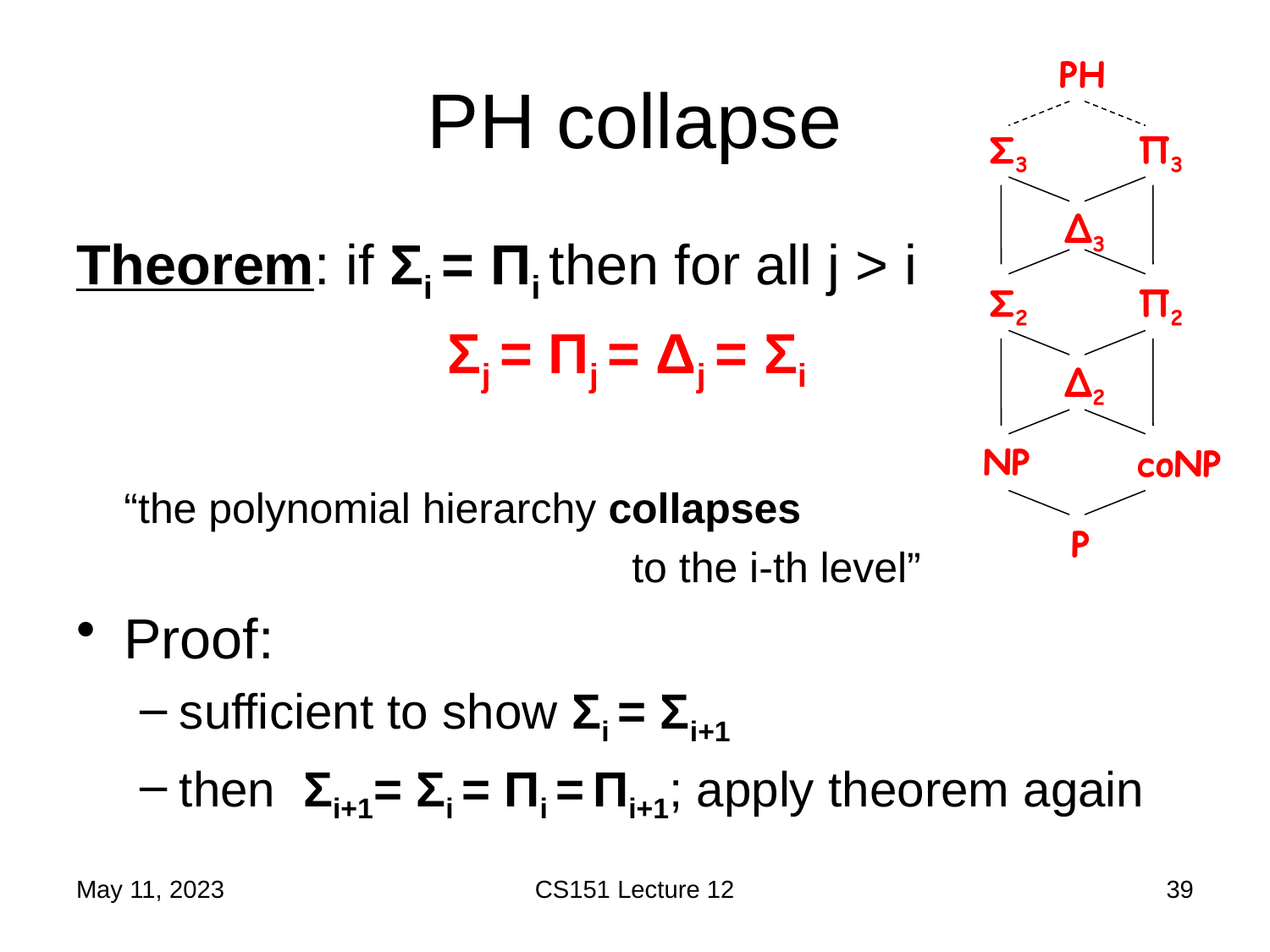

# PH collapse
PH

Σ3
Π3

Δ3

Σ2
Π2

Δ2

NP
coNP

P
Theorem: if Σi = Πi then for all j > i
Σj = Πj = Δj = Σi

	“the polynomial hierarchy collapses
					to the i-th level”
Proof:
sufficient to show Σi = Σi+1
then  Σi+1= Σi = Πi = Πi+1; apply theorem again
May 11, 2023
CS151 Lecture 12
39